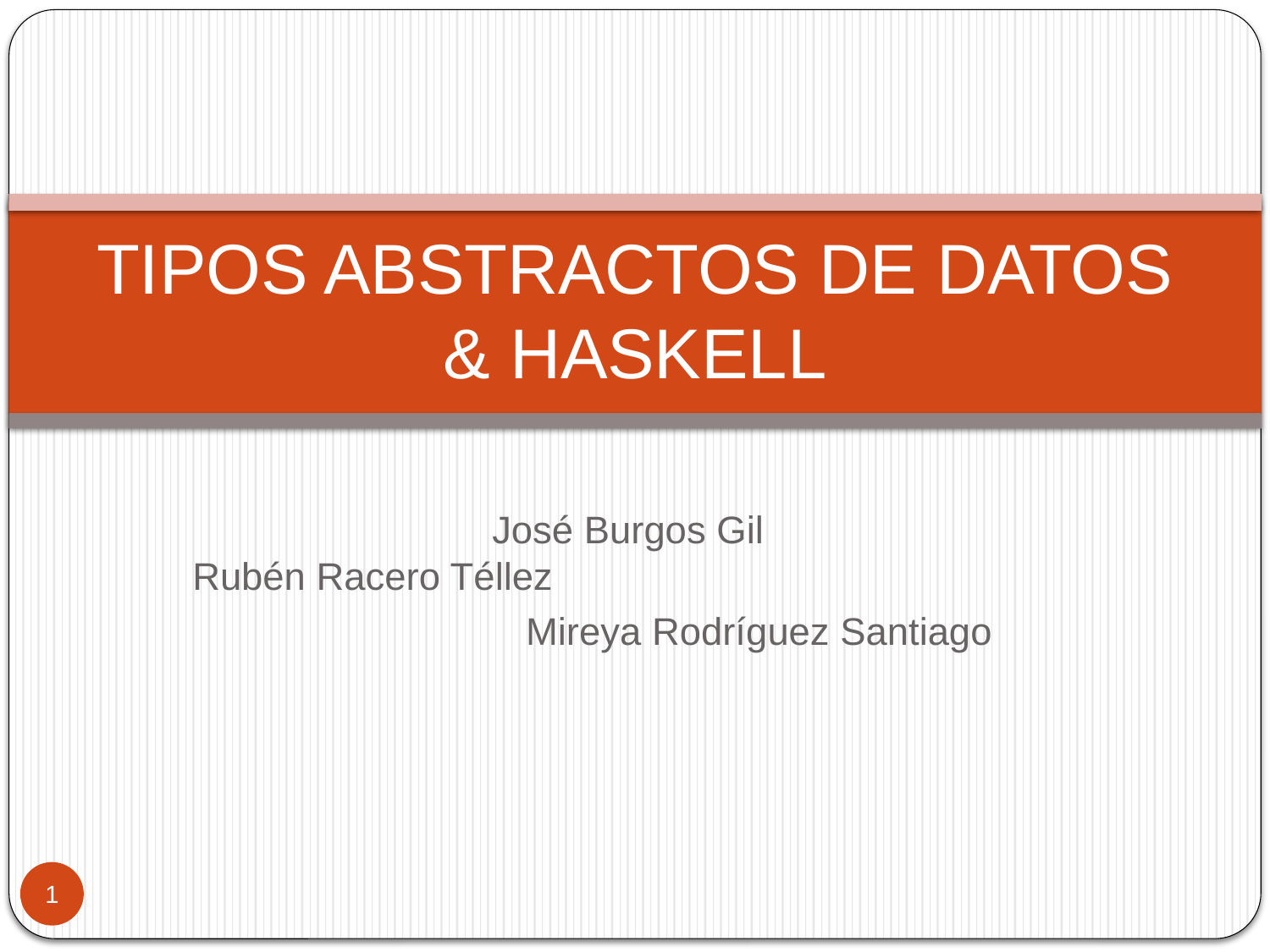

# TIPOS ABSTRACTOS DE DATOS & HASKELL

		  	        José Burgos Gil			                     Rubén Racero Téllez
		                     Mireya Rodríguez Santiago
1